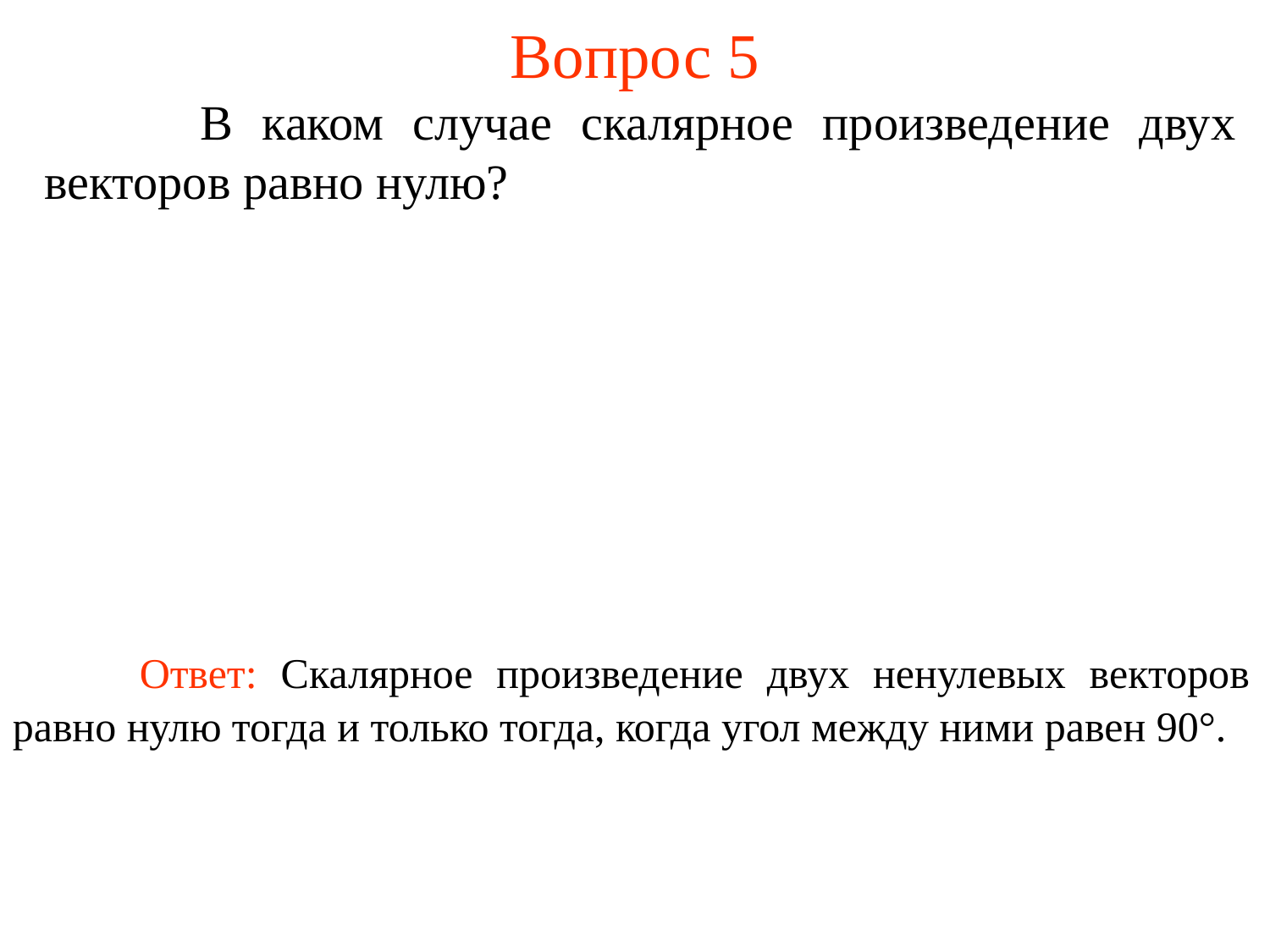

# Вопрос 5
	 В каком случае скалярное произведение двух векторов равно нулю?
	Ответ: Скалярное произведение двух ненулевых векторов равно нулю тогда и только тогда, когда угол между ними равен 90°.